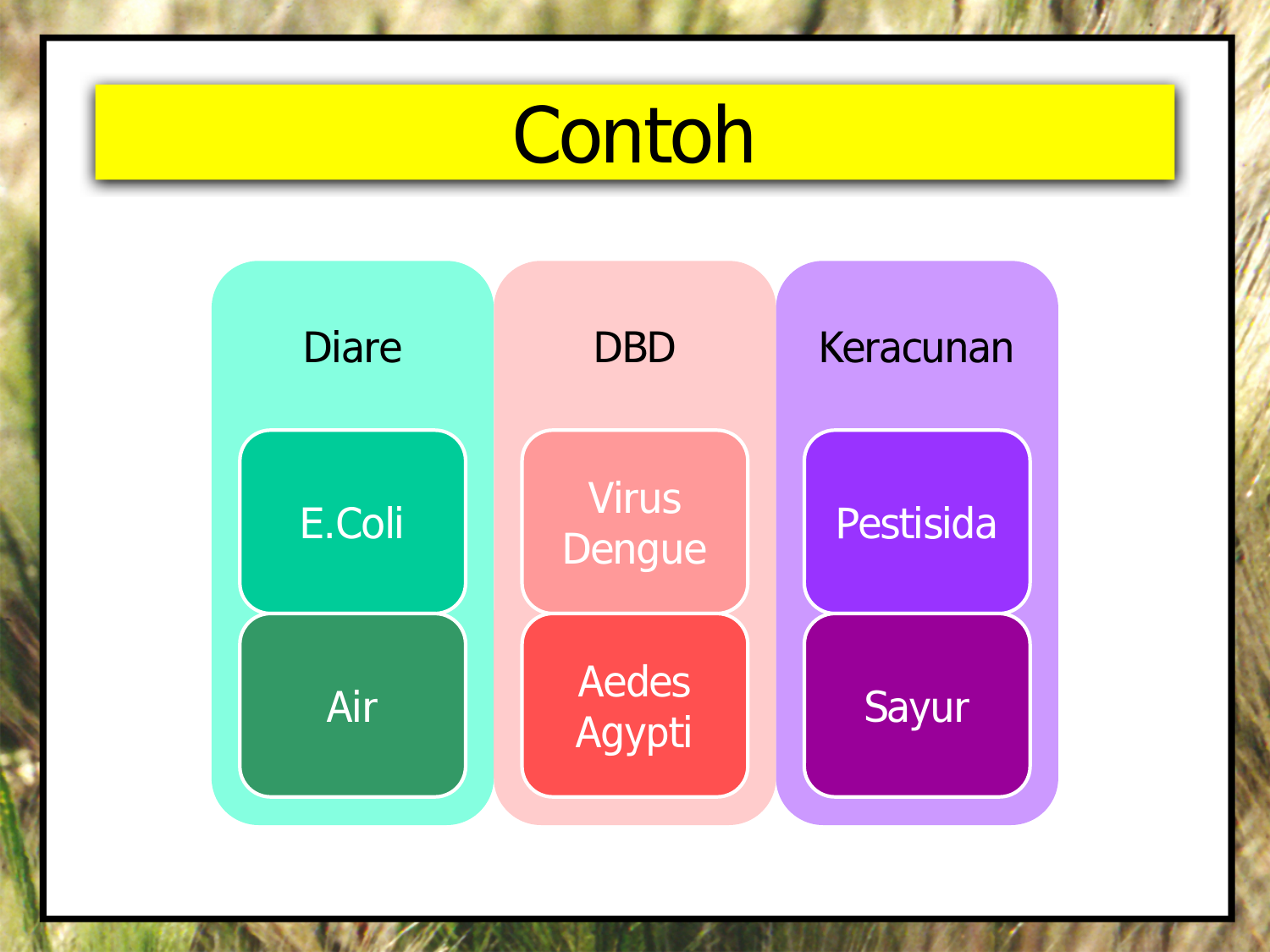

# Contoh
Diare
E.Coli
Air
DBD
Virus Dengue
Aedes Agypti
Keracunan
Pestisida
Sayur